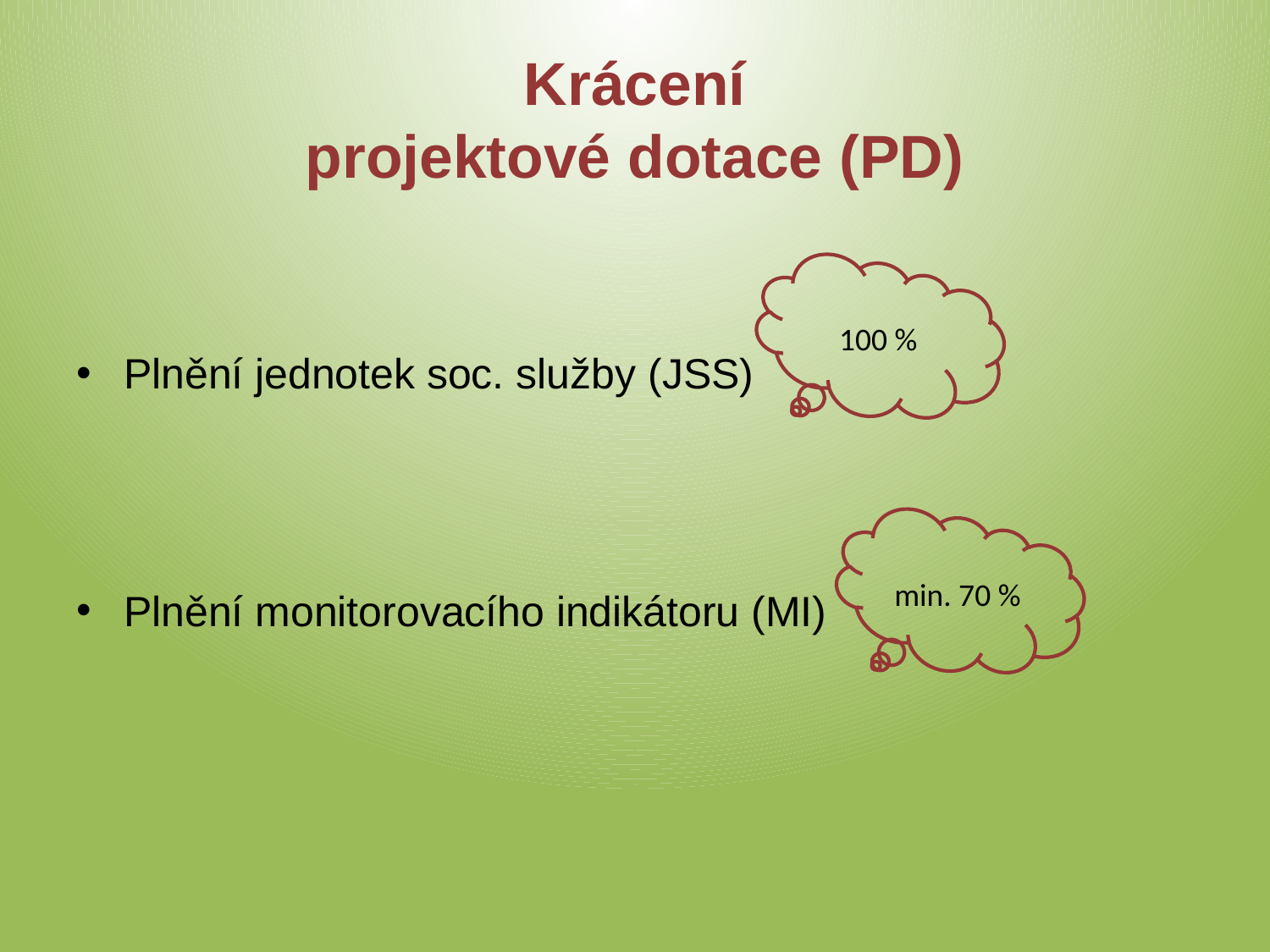

# Krácení projektové dotace (PD)

Plnění jednotek soc. služby (JSS)

Plnění monitorovacího indikátoru (MI)

100 %

min. 70 %